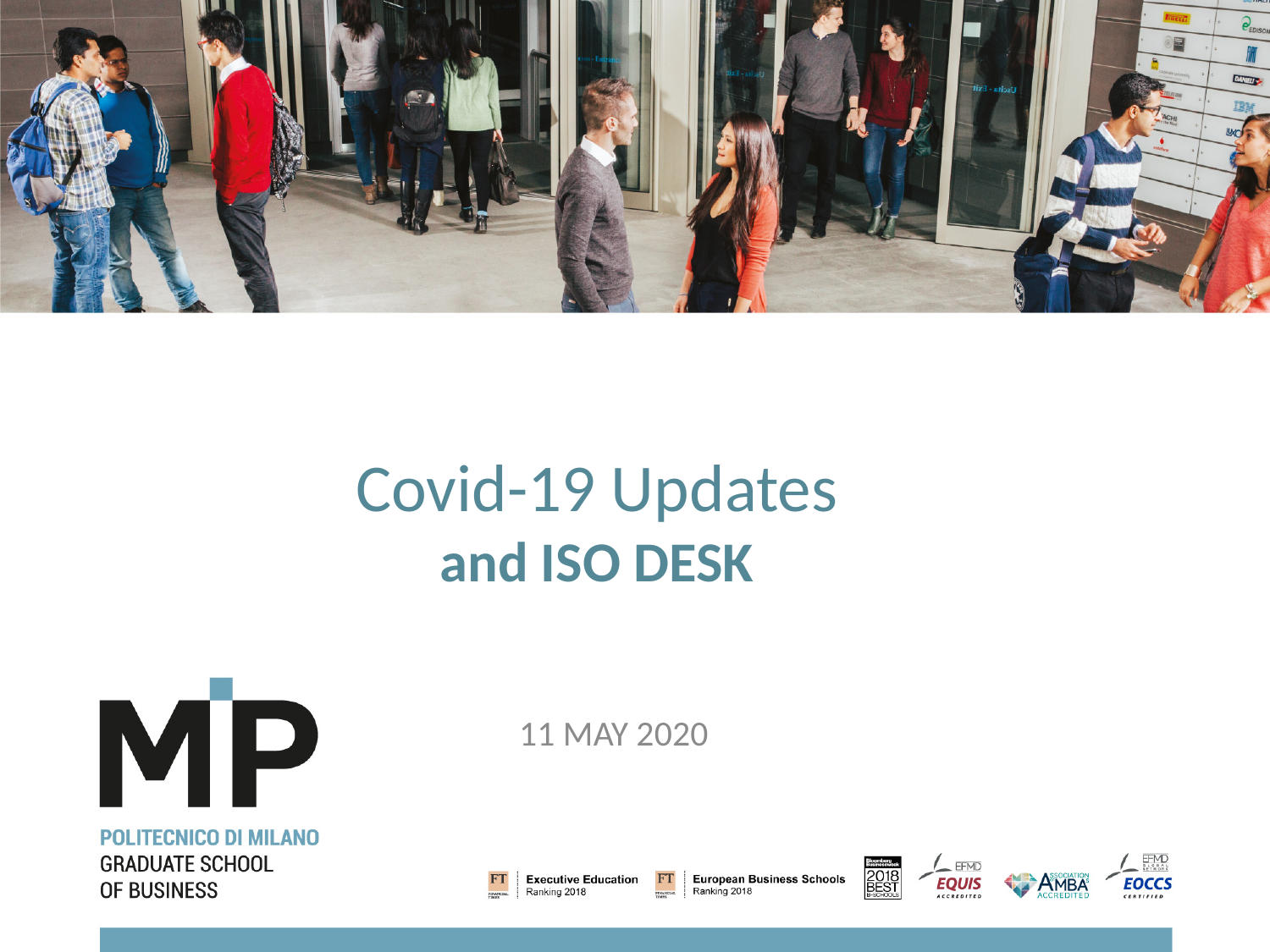

# Covid-19 Updates and ISO DESK
11 MAY 2020